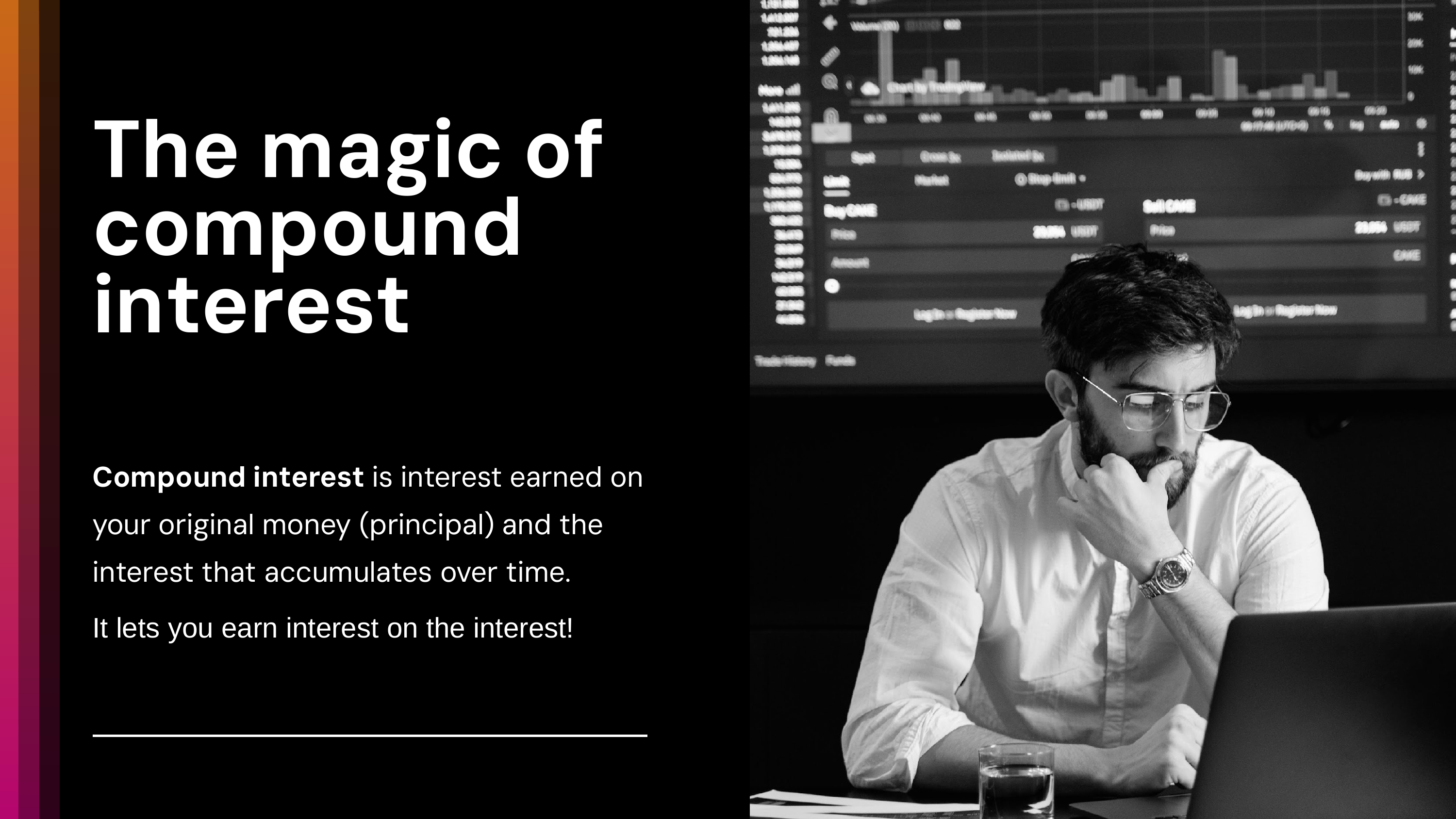

The magic of compound interest
Compound interest is interest earned on your original money (principal) and the interest that accumulates over time.
It lets you earn interest on the interest!